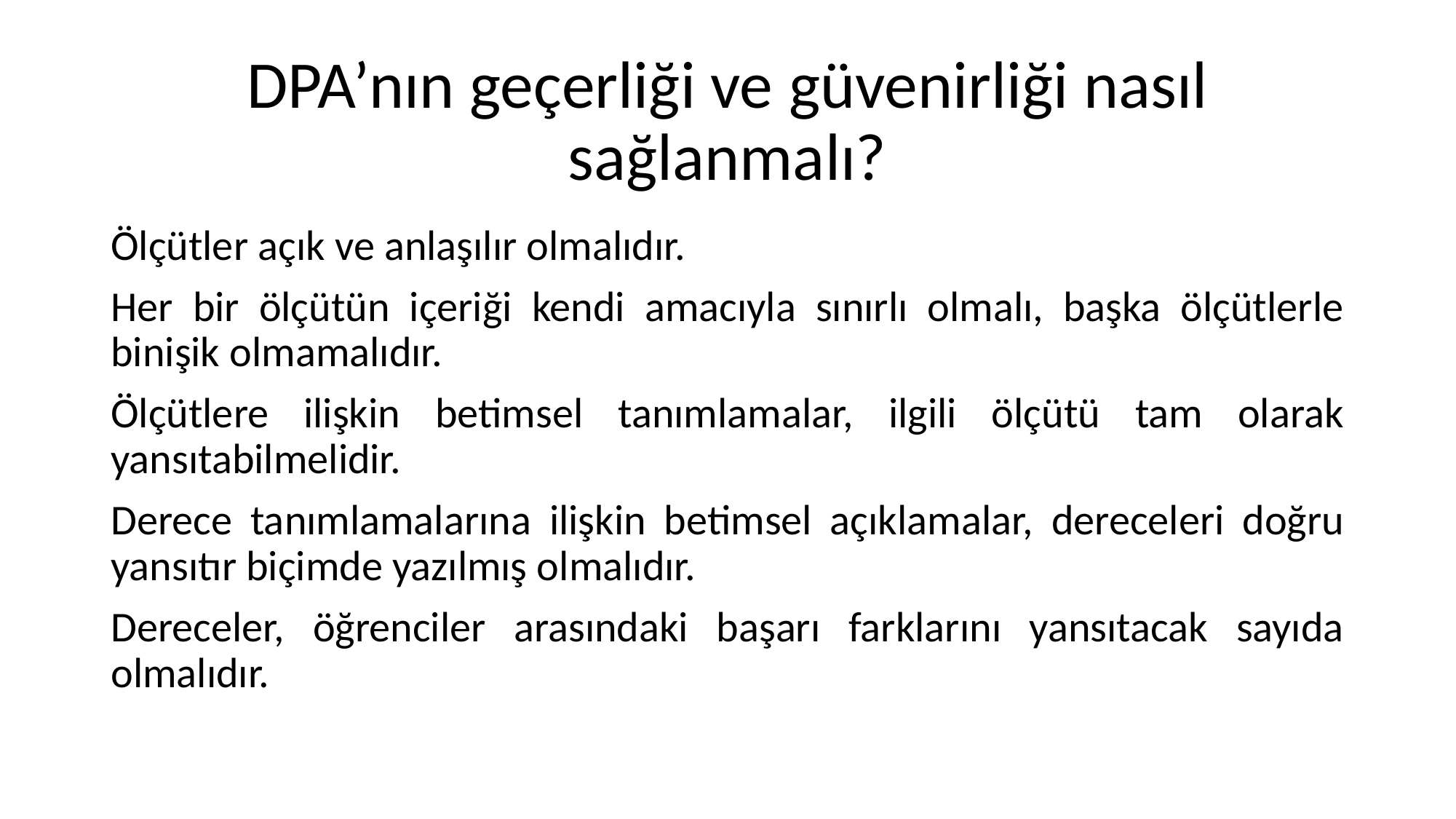

# DPA’nın geçerliği ve güvenirliği nasıl sağlanmalı?
Ölçütler açık ve anlaşılır olmalıdır.
Her bir ölçütün içeriği kendi amacıyla sınırlı olmalı, başka ölçütlerle binişik olmamalıdır.
Ölçütlere ilişkin betimsel tanımlamalar, ilgili ölçütü tam olarak yansıtabilmelidir.
Derece tanımlamalarına ilişkin betimsel açıklamalar, dereceleri doğru yansıtır biçimde yazılmış olmalıdır.
Dereceler, öğrenciler arasındaki başarı farklarını yansıtacak sayıda olmalıdır.